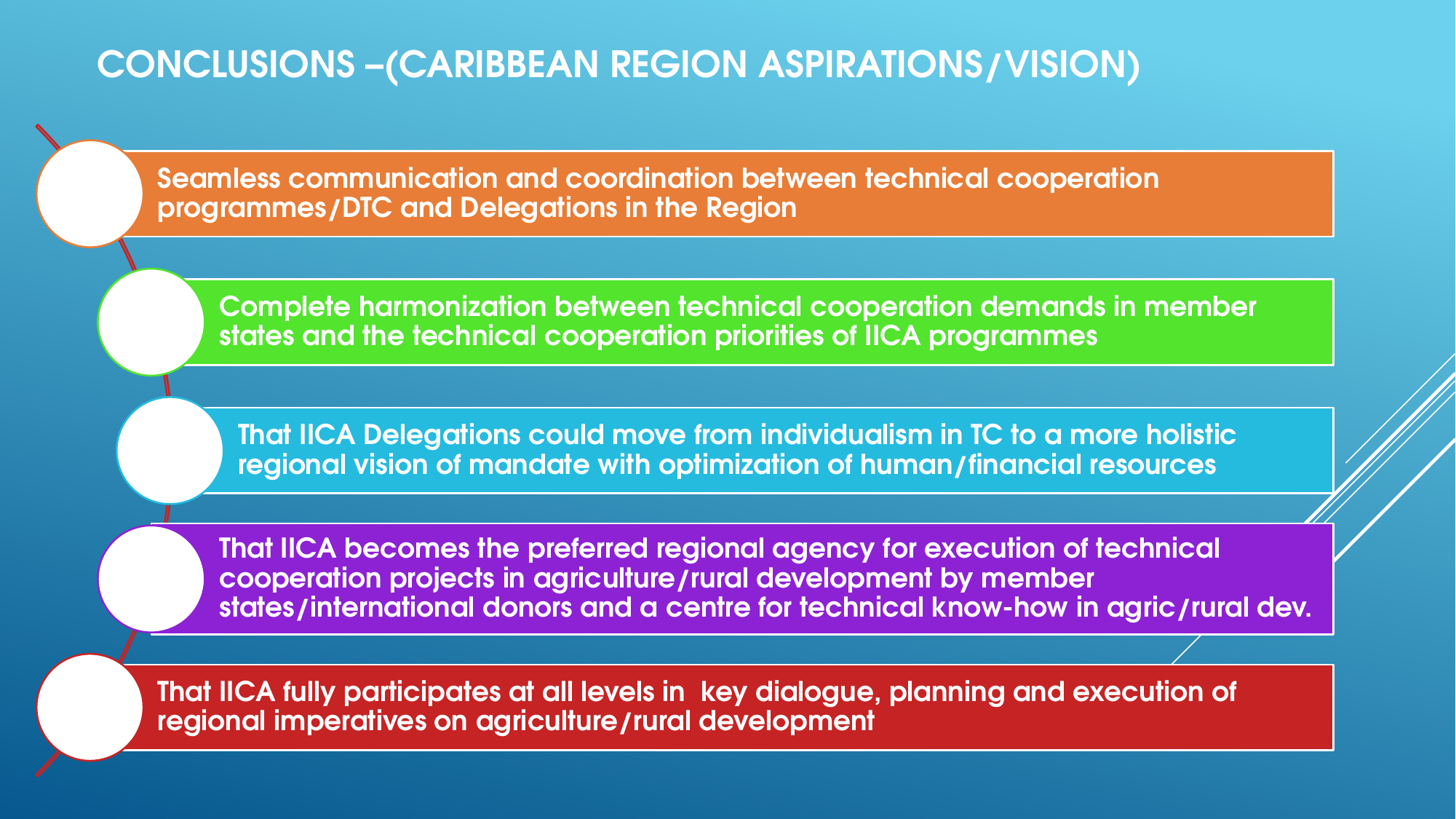

# Conclusions –(Caribbean Region aspirations/vision)
Seamless communication and coordination between technical cooperation programmes/DTC and Delegations in the Region
Complete harmonization between technical cooperation demands in member states and the technical cooperation priorities of IICA programmes
That IICA Delegations could move from individualism in TC to a more holistic regional vision of mandate with optimization of human/financial resources
That IICA becomes the preferred regional agency for execution of technical cooperation projects in agriculture/rural development by member states/international donors and a centre for technical know-how in agric/rural dev.
That IICA fully participates at all levels in  key dialogue, planning and execution of regional imperatives on agriculture/rural development